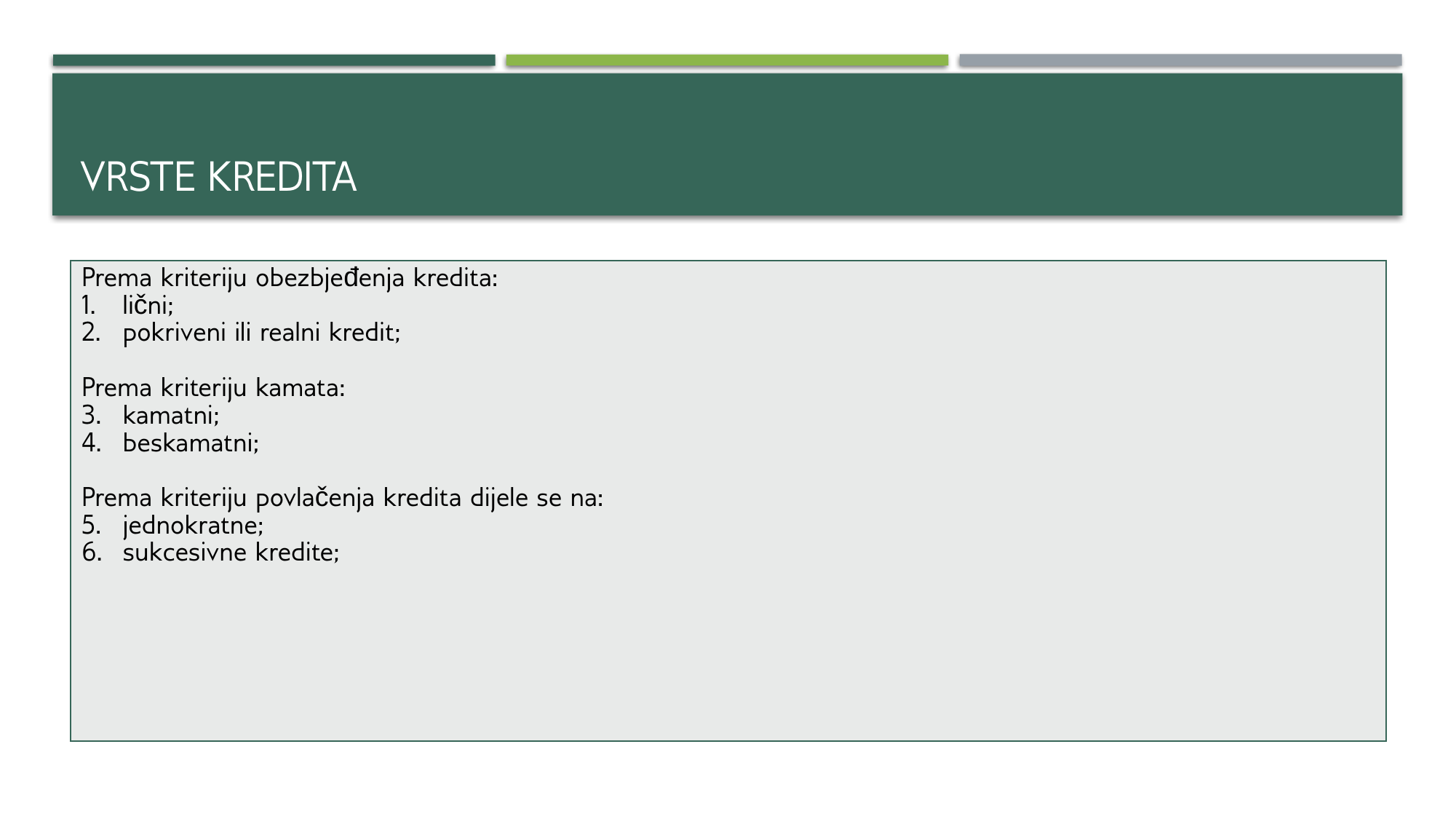

# Vrste kredita
| Prema kriteriju obezbjeđenja kredita: lični; pokriveni ili realni kredit; Prema kriteriju kamata: kamatni; beskamatni; Prema kriteriju povlačenja kredita dijele se na: jednokratne; sukcesivne kredite; |
| --- |